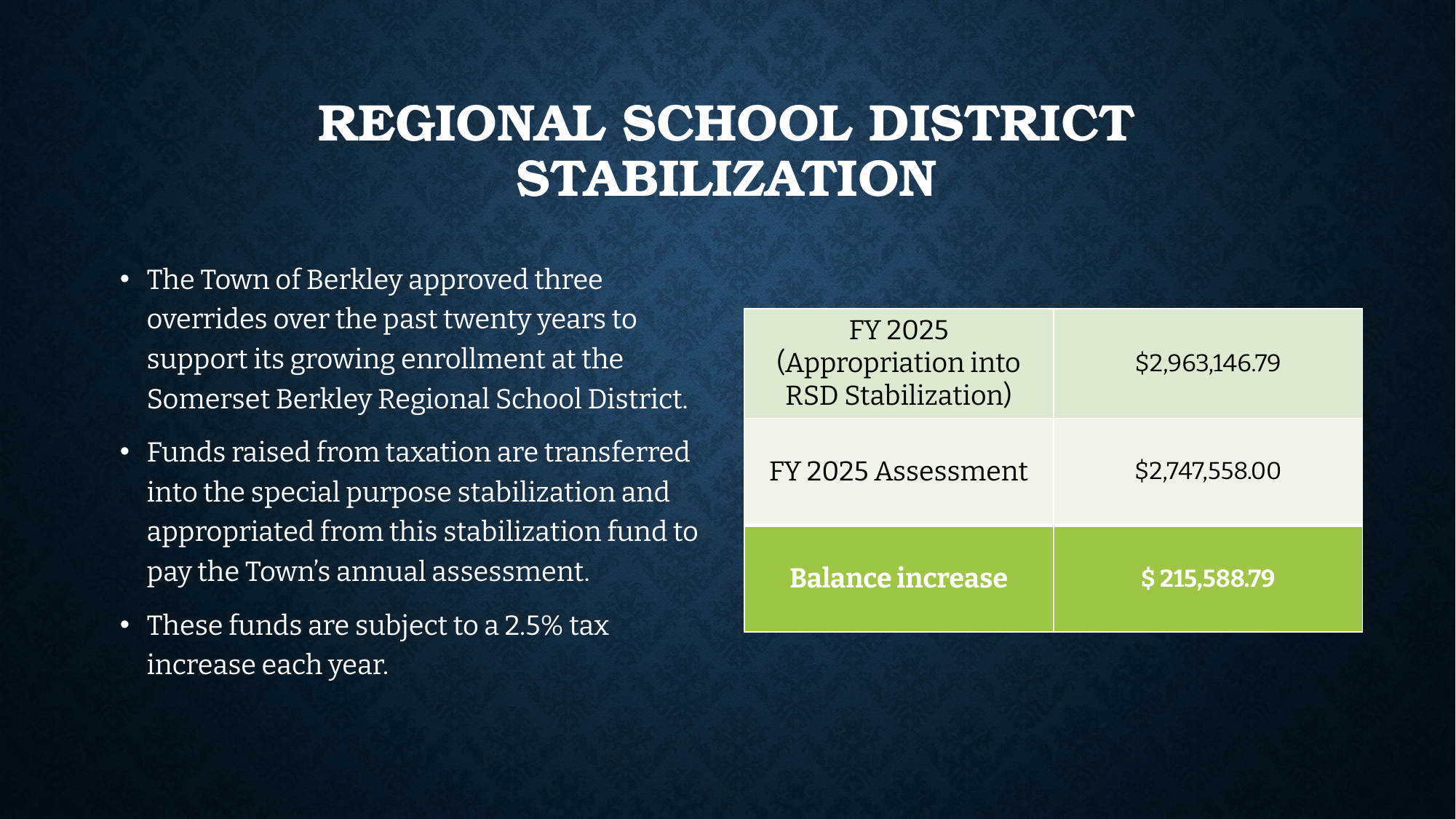

# Regional School district Stabilization
The Town of Berkley approved three overrides over the past twenty years to support its growing enrollment at the Somerset Berkley Regional School District.
Funds raised from taxation are transferred into the special purpose stabilization and appropriated from this stabilization fund to pay the Town’s annual assessment.
These funds are subject to a 2.5% tax increase each year.
| FY 2025 (Appropriation into RSD Stabilization) | $2,963,146.79 |
| --- | --- |
| FY 2025 Assessment | $2,747,558.00 |
| Balance increase | $ 215,588.79 |